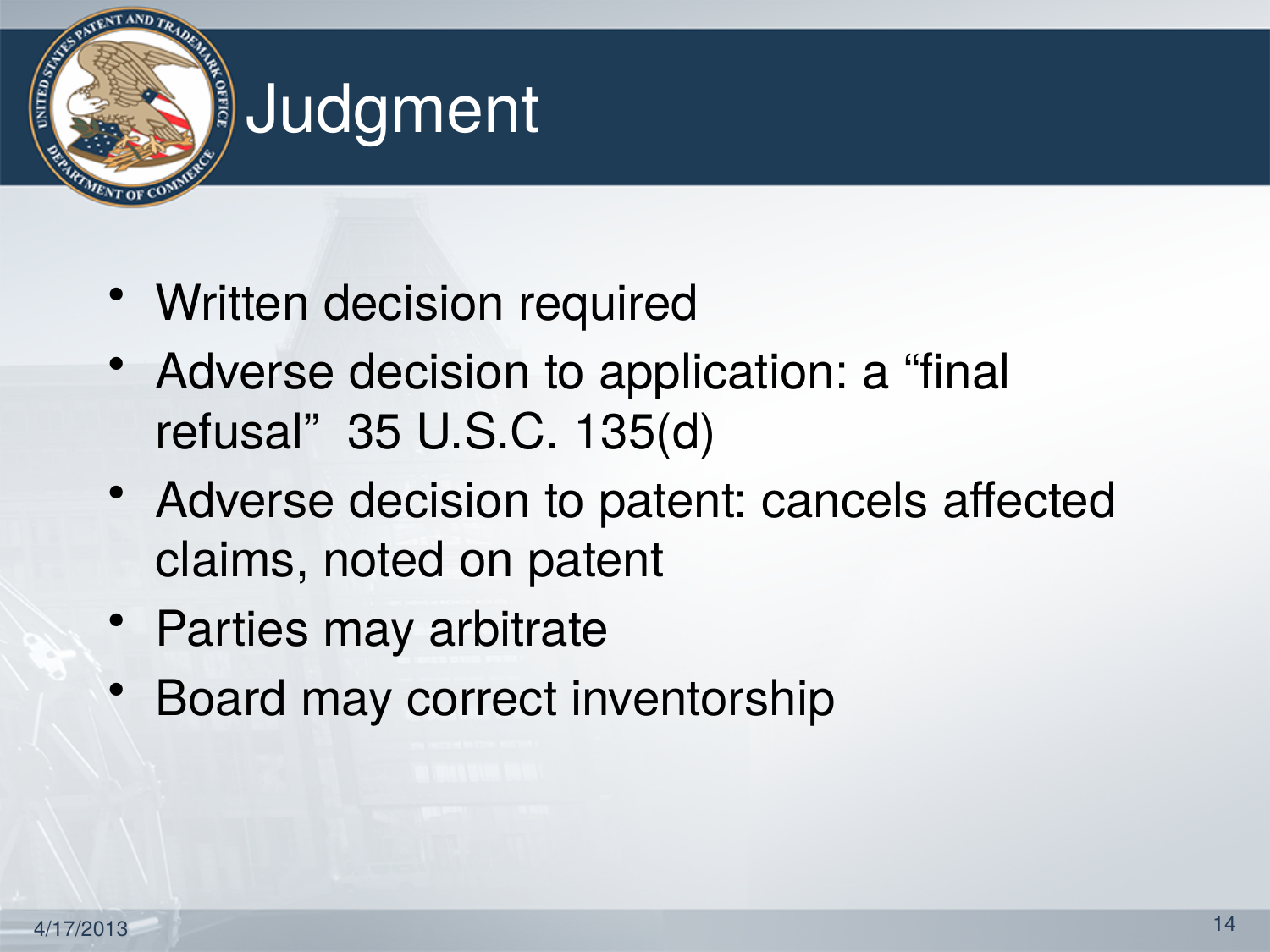

# Judgment
Written decision required
Adverse decision to application: a “final refusal”  35 U.S.C. 135(d)
Adverse decision to patent: cancels affected claims, noted on patent
Parties may arbitrate
Board may correct inventorship
4/17/2013
14